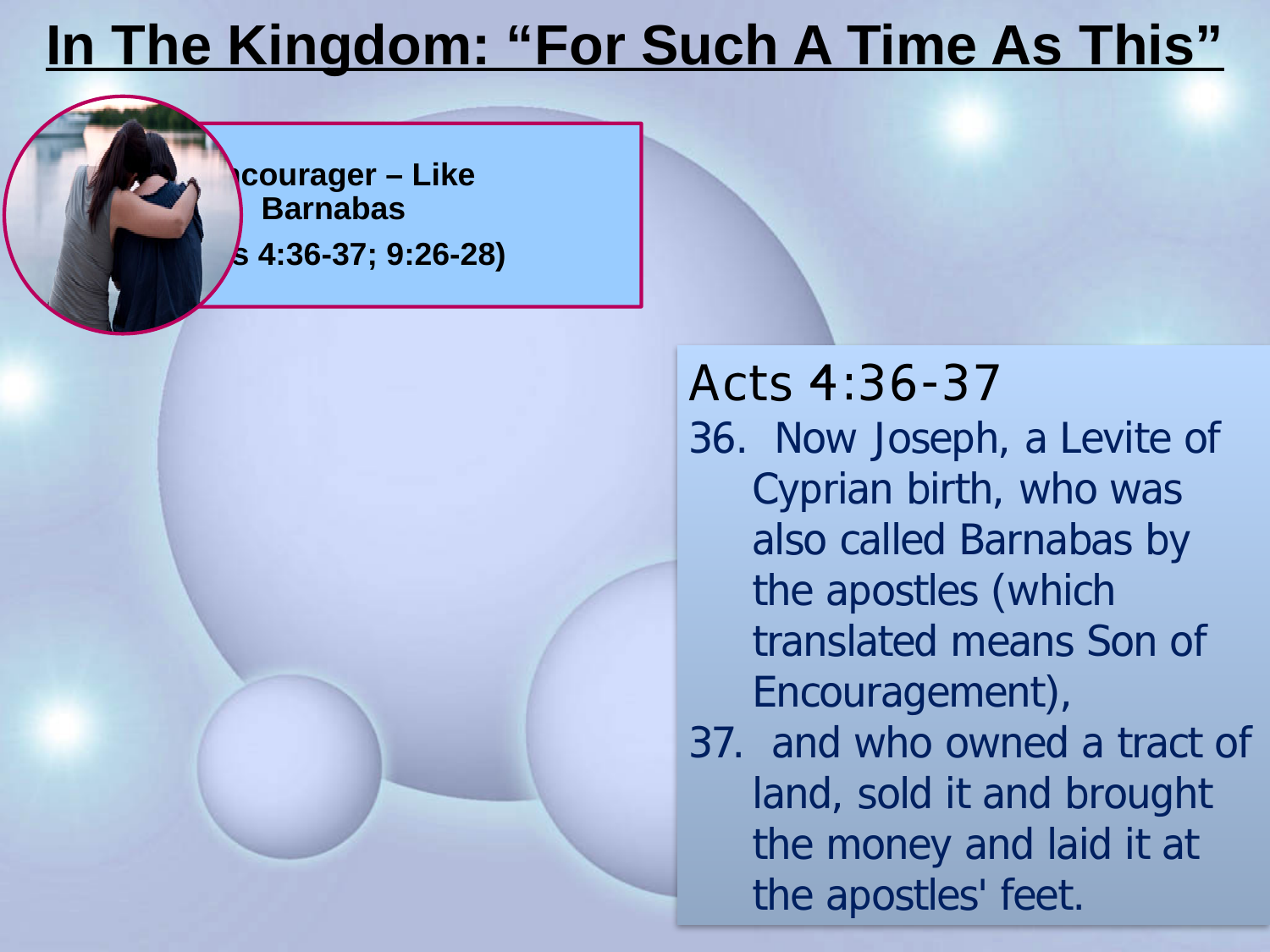

# In The Kingdom: “For Such A Time As This”
Encourager – Like Barnabas
(Acts 4:36-37; 9:26-28)
Acts 4:36-37
36.  Now Joseph, a Levite of Cyprian birth, who was also called Barnabas by the apostles (which translated means Son of Encouragement),
37.  and who owned a tract of land, sold it and brought the money and laid it at the apostles' feet.